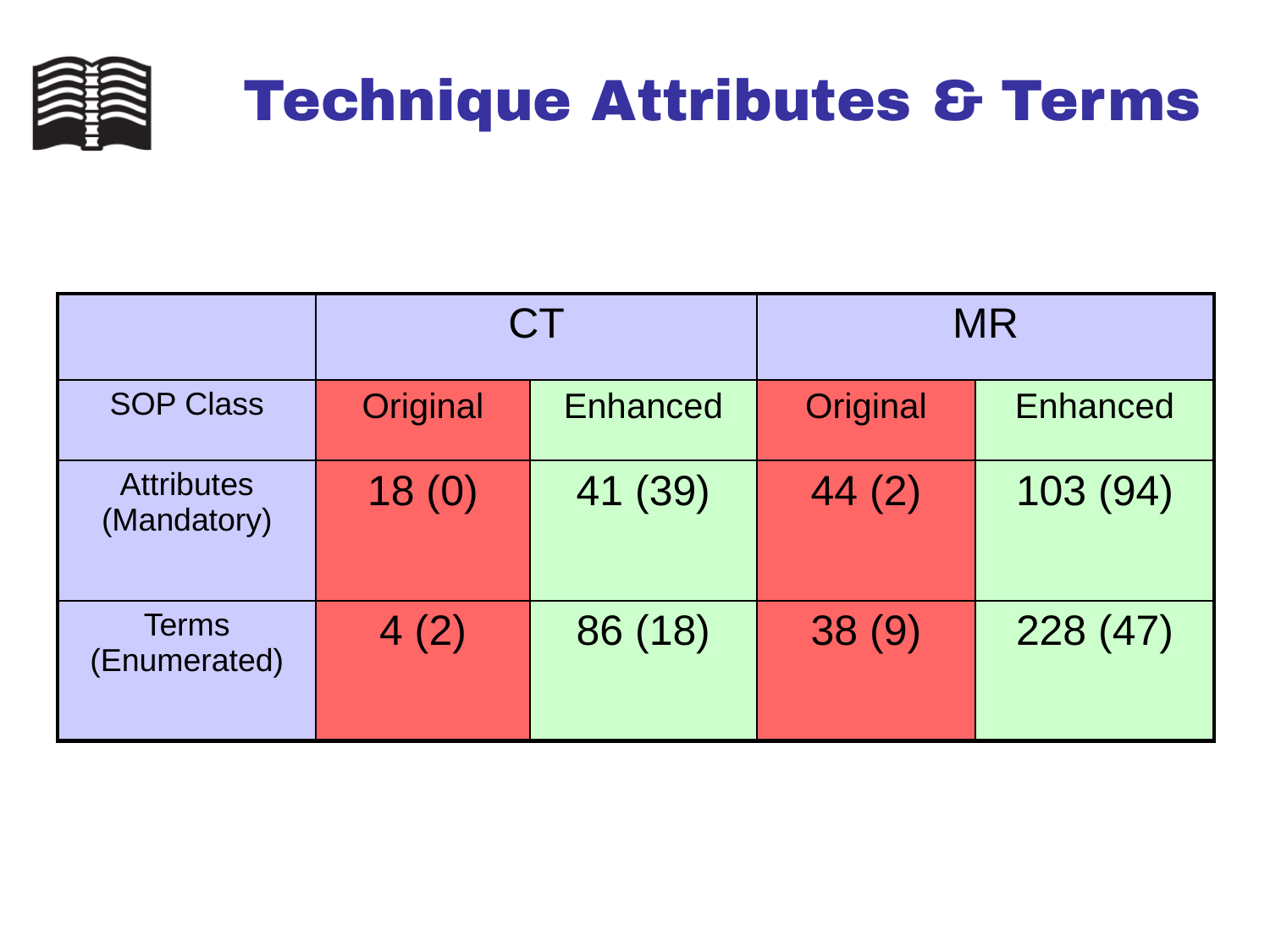

# Technique Attributes & Terms
|  | CT |  | MR |  |
| --- | --- | --- | --- | --- |
| SOP Class | Original | Enhanced | Original | Enhanced |
| Attributes (Mandatory) | 18 (0) | 41 (39) | 44 (2) | 103 (94) |
| Terms (Enumerated) | 4 (2) | 86 (18) | 38 (9) | 228 (47) |